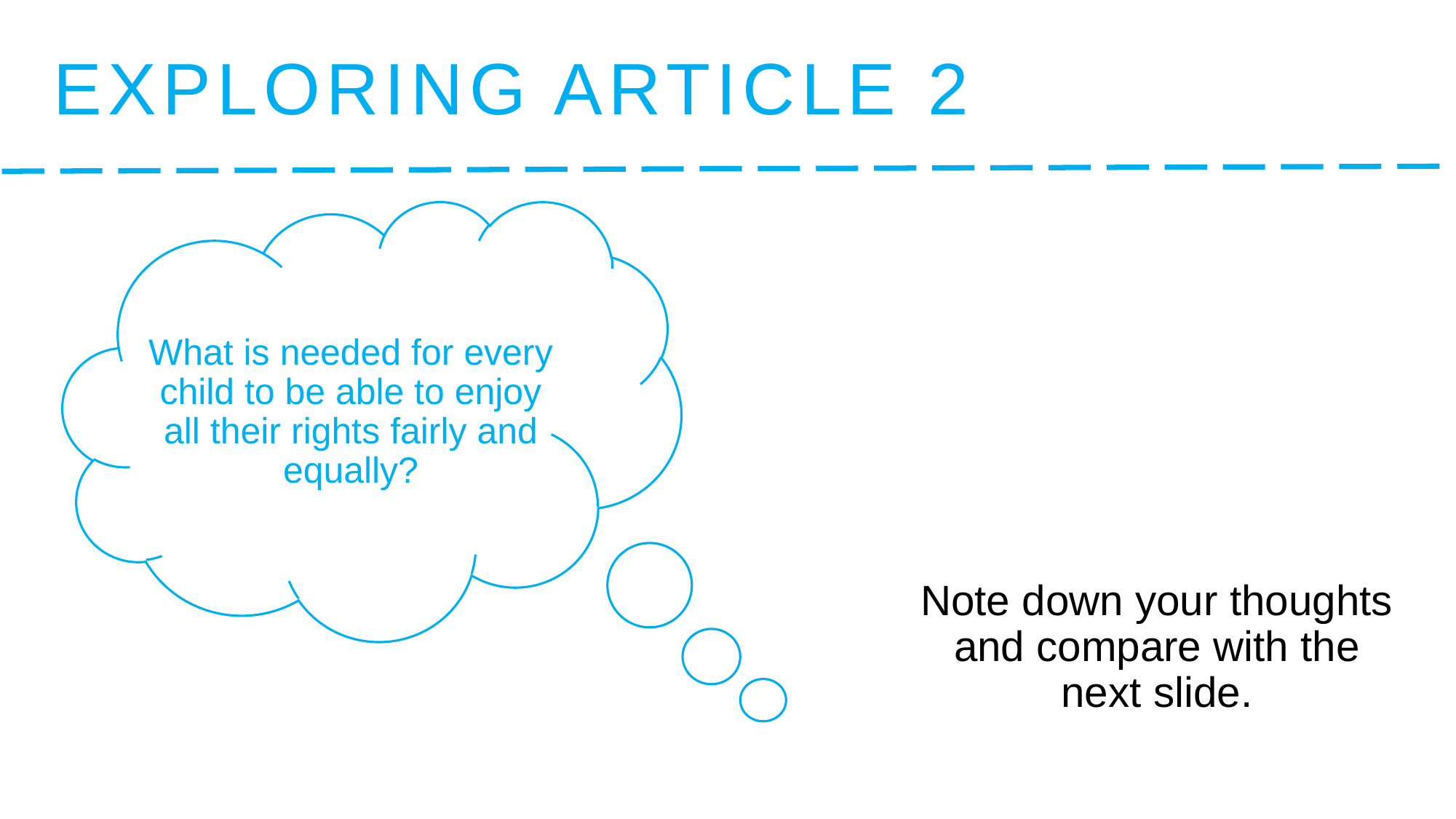

Exploring Article 2
#

What is needed for every child to be able to enjoy all their rights fairly and equally?

Note down your thoughts and compare with the next slide.